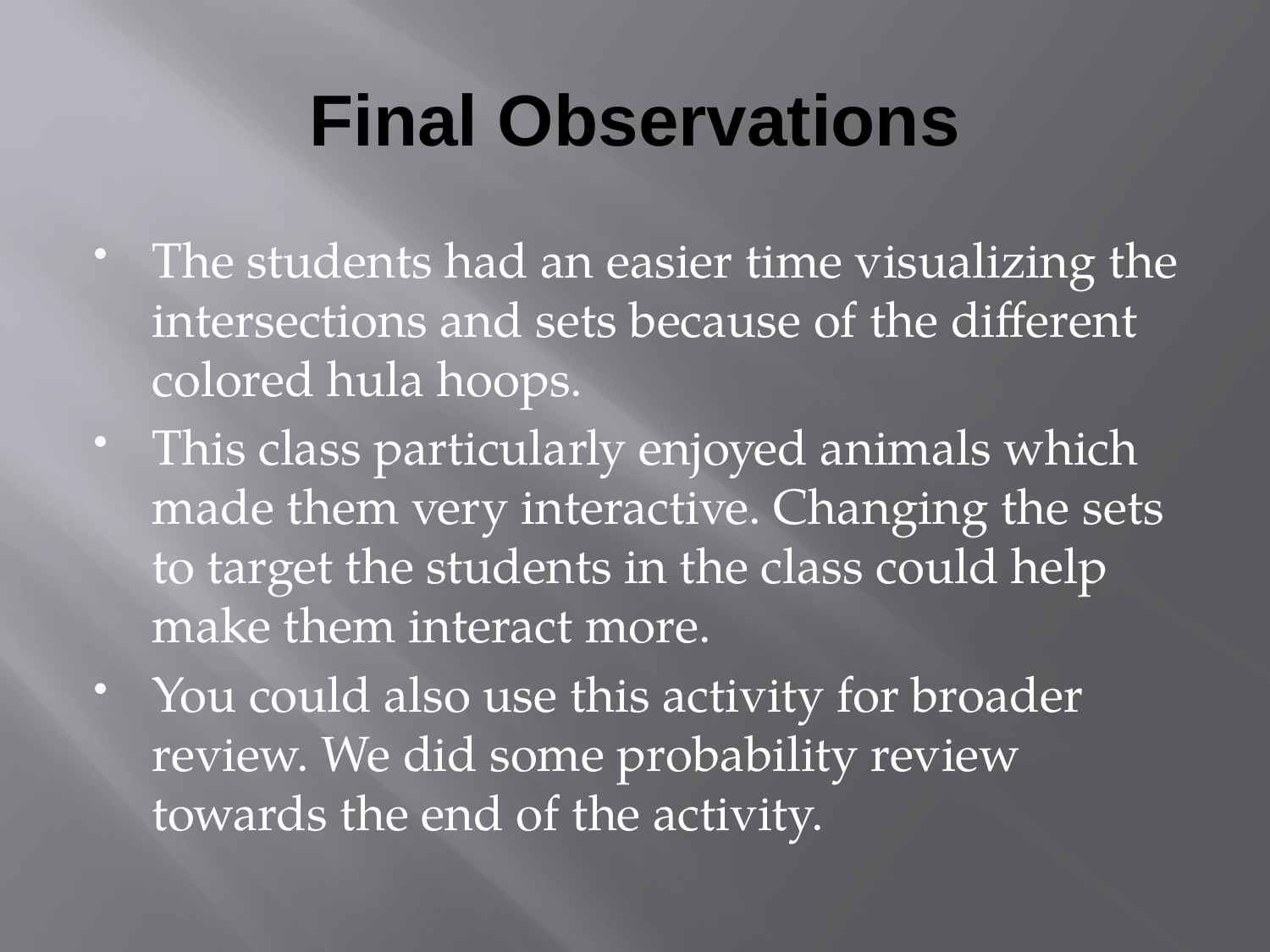

# Final Observations
The students had an easier time visualizing the intersections and sets because of the different colored hula hoops.
This class particularly enjoyed animals which made them very interactive. Changing the sets to target the students in the class could help make them interact more.
You could also use this activity for broader review. We did some probability review towards the end of the activity.